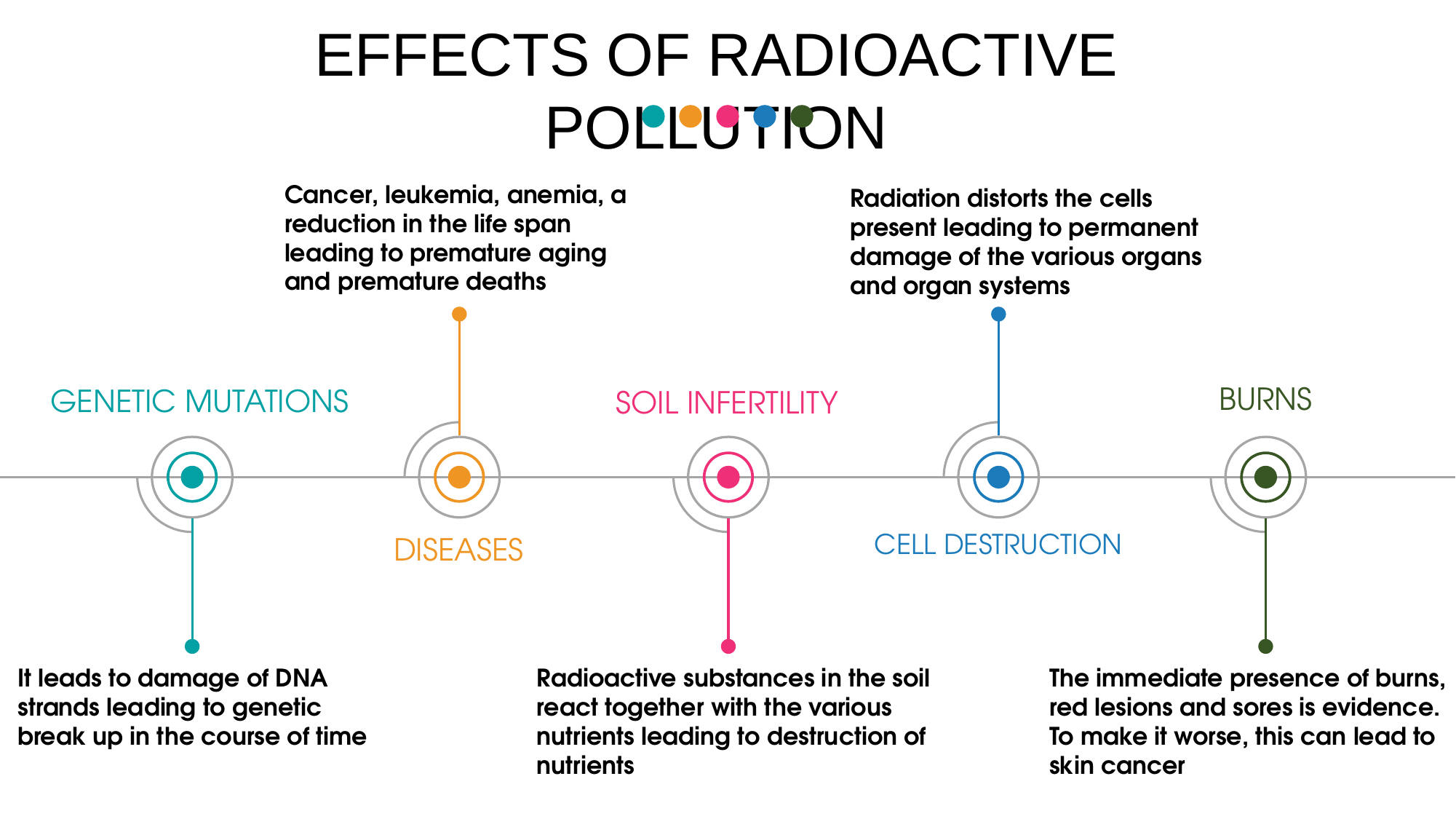

EFFECTS OF RADIOACTIVE POLLUTION

Cancer, leukemia, anemia, a reduction in the life span leading to premature aging and premature deaths
Radiation distorts the cells present leading to permanent damage of the various organs and organ systems

BURNS
GENETIC MUTATIONS
SOIL INFERTILITY

CELL DESTRUCTION
DISEASES

It leads to damage of DNA strands leading to genetic break up in the course of time
Radioactive substances in the soil react together with the various nutrients leading to destruction of nutrients
The immediate presence of burns, red lesions and sores is evidence. To make it worse, this can lead to skin cancer